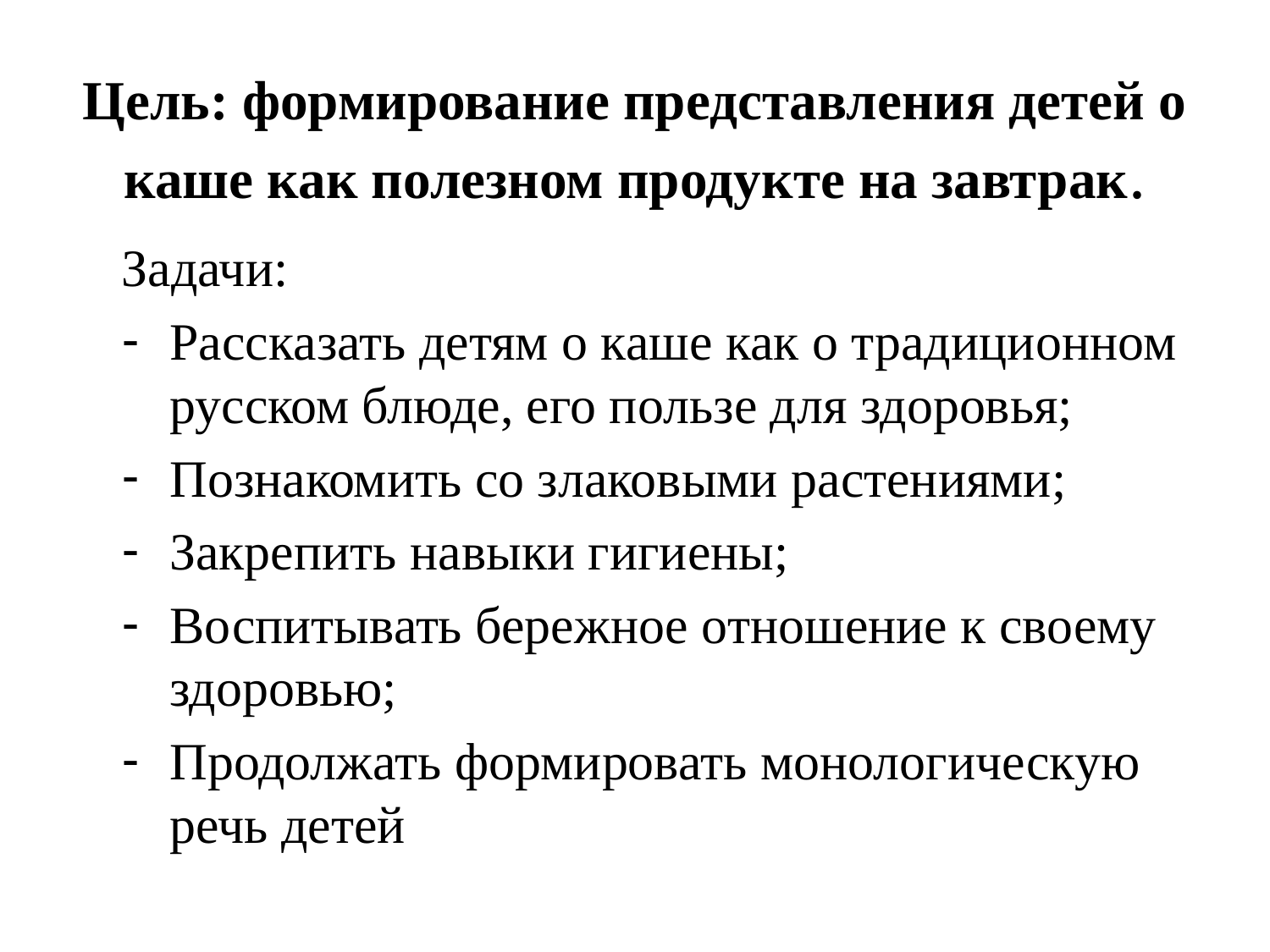

# Цель: формирование представления детей о каше как полезном продукте на завтрак.
Задачи:
Рассказать детям о каше как о традиционном русском блюде, его пользе для здоровья;
Познакомить со злаковыми растениями;
Закрепить навыки гигиены;
Воспитывать бережное отношение к своему здоровью;
Продолжать формировать монологическую речь детей